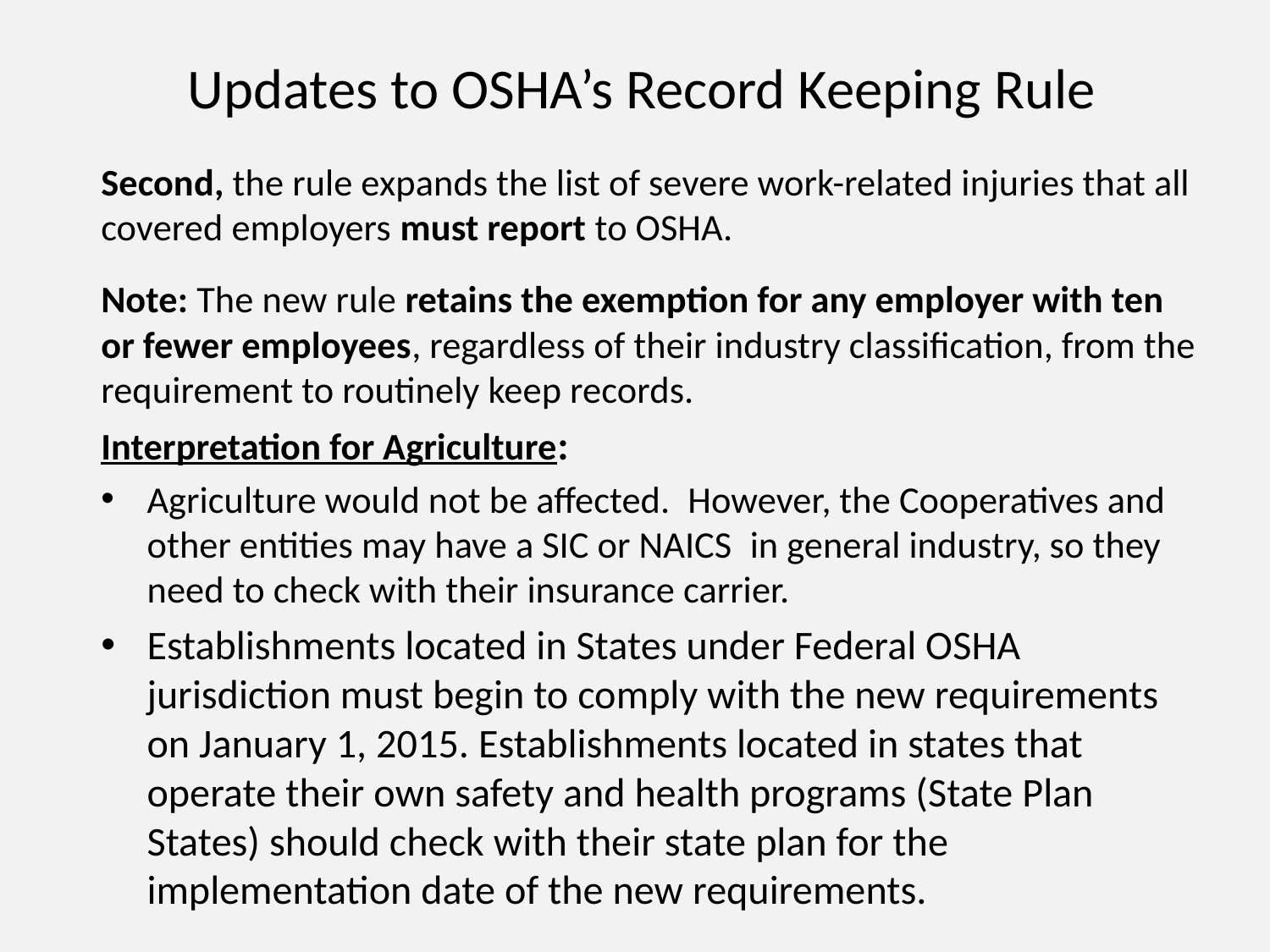

# Updates to OSHA’s Record Keeping Rule
Second, the rule expands the list of severe work-related injuries that all covered employers must report to OSHA.

Note: The new rule retains the exemption for any employer with ten or fewer employees, regardless of their industry classification, from the requirement to routinely keep records.
Interpretation for Agriculture:
Agriculture would not be affected.  However, the Cooperatives and other entities may have a SIC or NAICS  in general industry, so they need to check with their insurance carrier.
Establishments located in States under Federal OSHA jurisdiction must begin to comply with the new requirements on January 1, 2015. Establishments located in states that operate their own safety and health programs (State Plan States) should check with their state plan for the implementation date of the new requirements.